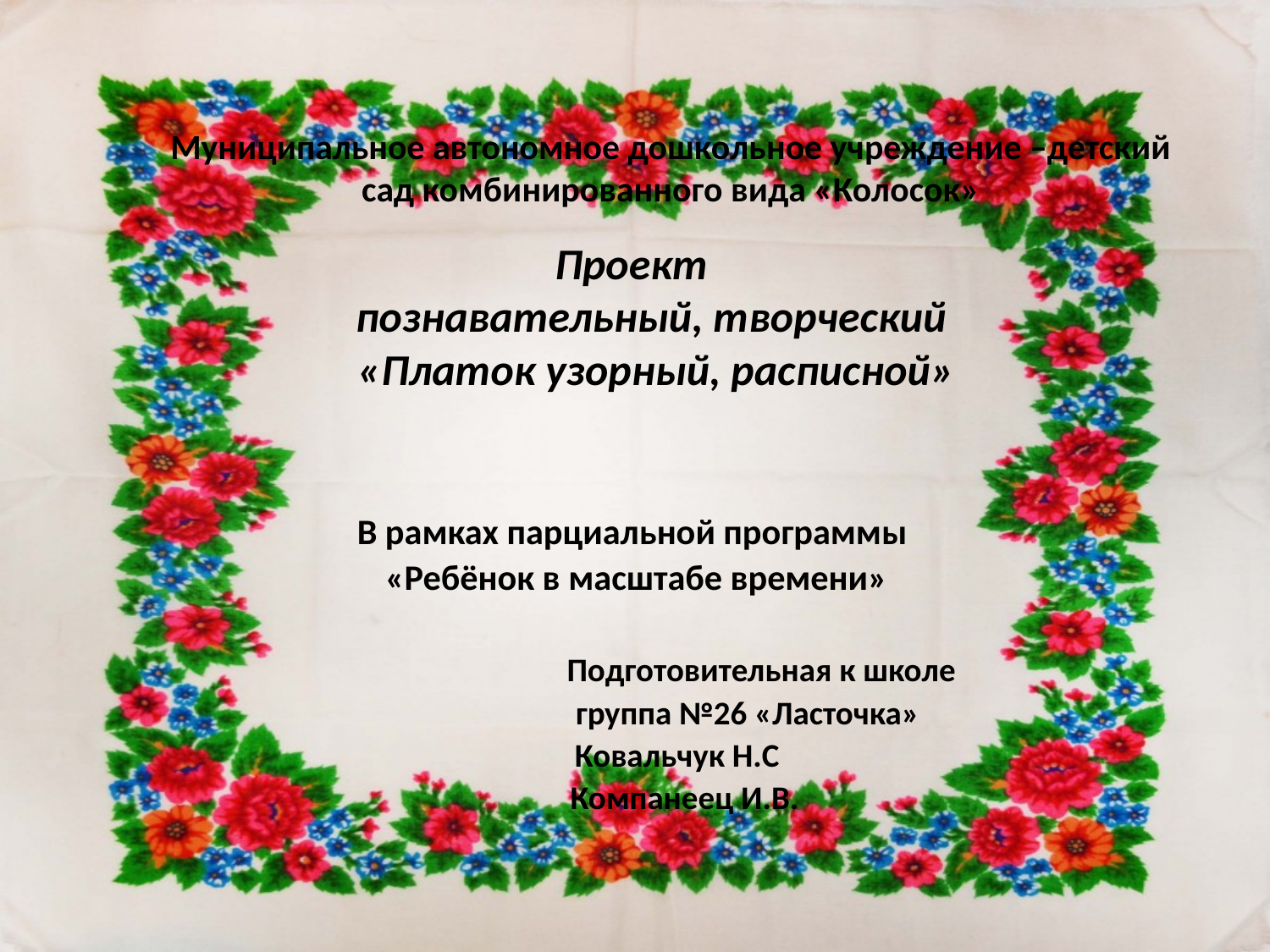

Проект
познавательный, творческий
«Платок узорный, расписной»

В рамках парциальной программы
«Ребёнок в масштабе времени»

                                Подготовительная к школе
                              группа №26 «Ласточка»
           Ковальчук Н.С
             Компанеец И.В.

# Муниципальное автономное дошкольное учреждение –детский сад комбинированного вида «Колосок»